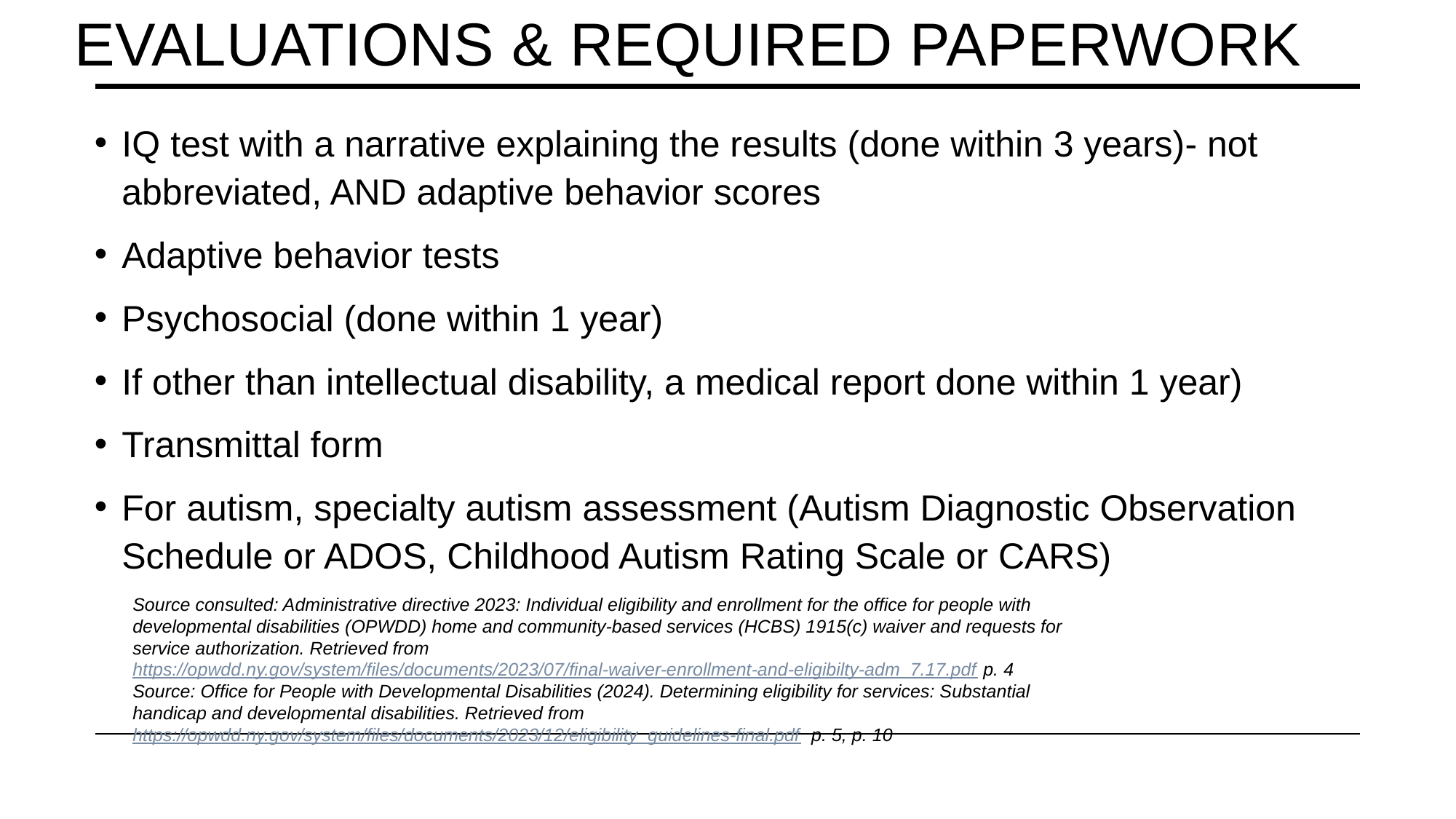

# Evaluations & Required paperwork
IQ test with a narrative explaining the results (done within 3 years)- not abbreviated, AND adaptive behavior scores
Adaptive behavior tests
Psychosocial (done within 1 year)
If other than intellectual disability, a medical report done within 1 year)
Transmittal form
For autism, specialty autism assessment (Autism Diagnostic Observation Schedule or ADOS, Childhood Autism Rating Scale or CARS)

Source consulted: Administrative directive 2023: Individual eligibility and enrollment for the office for people with developmental disabilities (OPWDD) home and community-based services (HCBS) 1915(c) waiver and requests for service authorization. Retrieved from https://opwdd.ny.gov/system/files/documents/2023/07/final-waiver-enrollment-and-eligibilty-adm_7.17.pdf p. 4
Source: Office for People with Developmental Disabilities (2024). Determining eligibility for services: Substantial handicap and developmental disabilities. Retrieved from https://opwdd.ny.gov/system/files/documents/2023/12/eligibility_guidelines-final.pdf  p. 5, p. 10